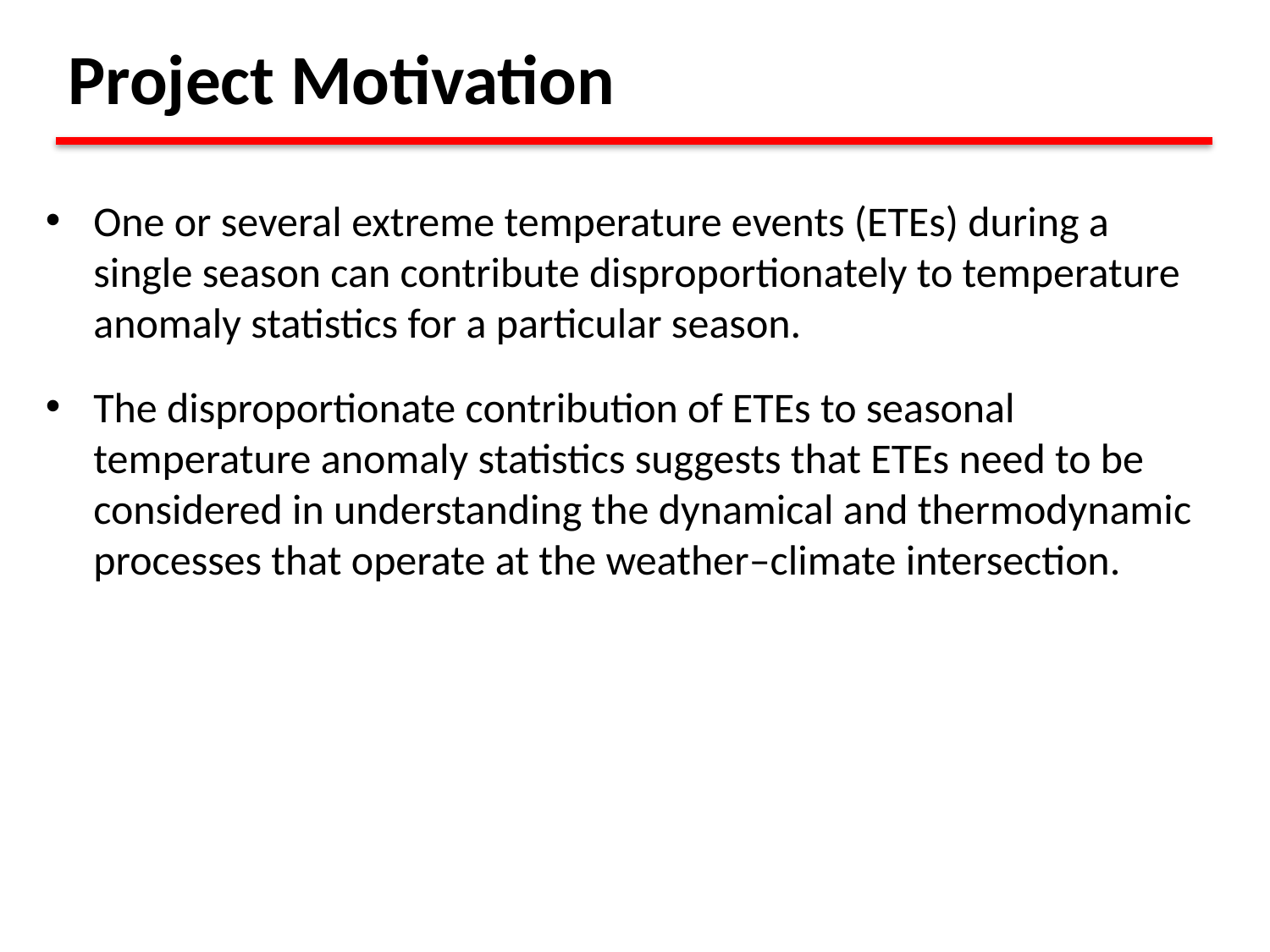

Project Motivation
One or several extreme temperature events (ETEs) during a single season can contribute disproportionately to temperature anomaly statistics for a particular season.

The disproportionate contribution of ETEs to seasonal temperature anomaly statistics suggests that ETEs need to be considered in understanding the dynamical and thermodynamic processes that operate at the weather–climate intersection.